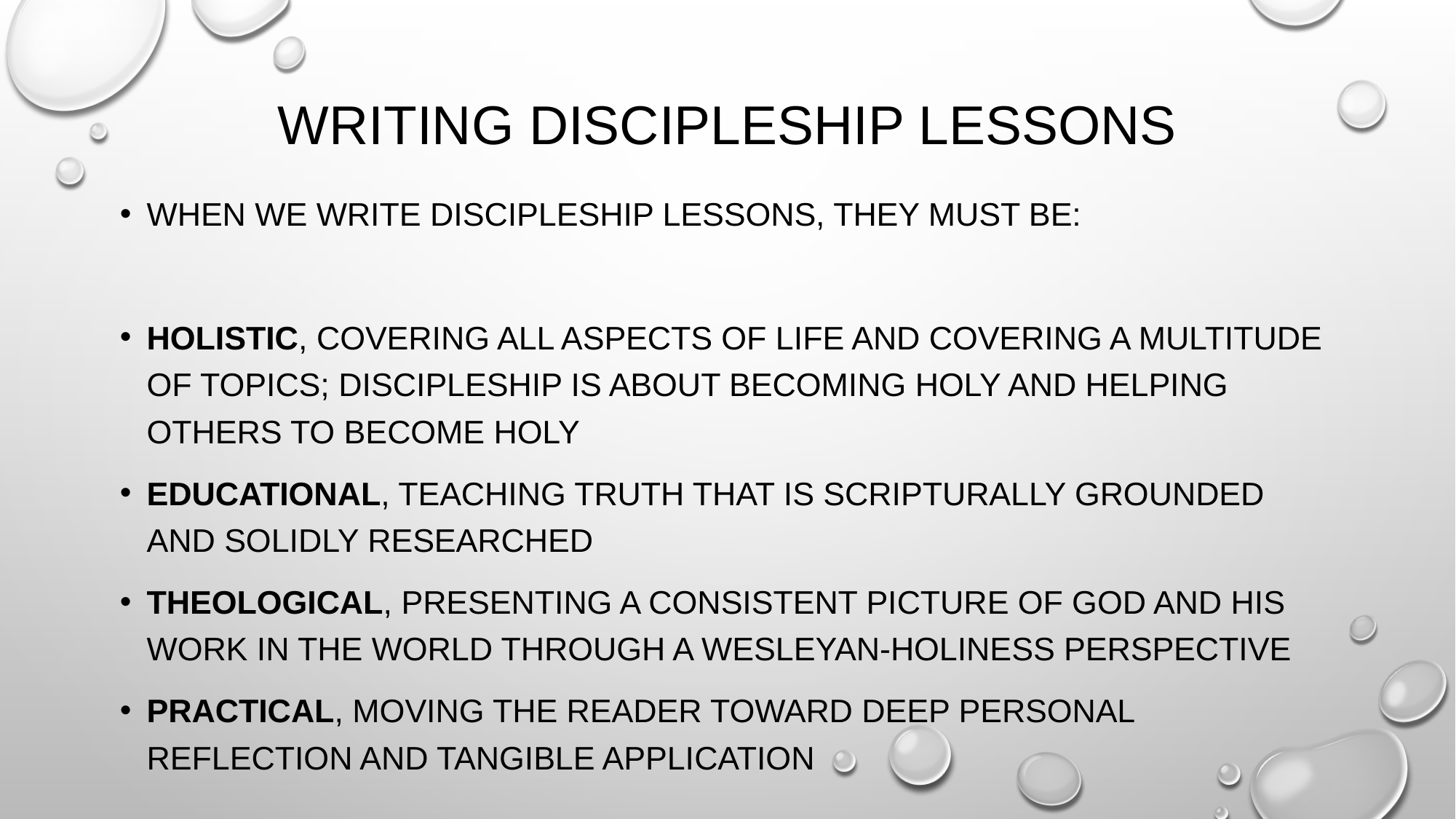

# Writing Discipleship Lessons
When we write discipleship lessons, they must be:

Holistic, covering all aspects of life and covering a multitude of topics; discipleship is about becoming Holy and helping others to become holy
Educational, teaching truth that is scripturally grounded and solidly researched
Theological, presenting a consistent picture of God and his work in the world through a Wesleyan-holiness perspective
Practical, moving the reader toward deep personal reflection and tangible application